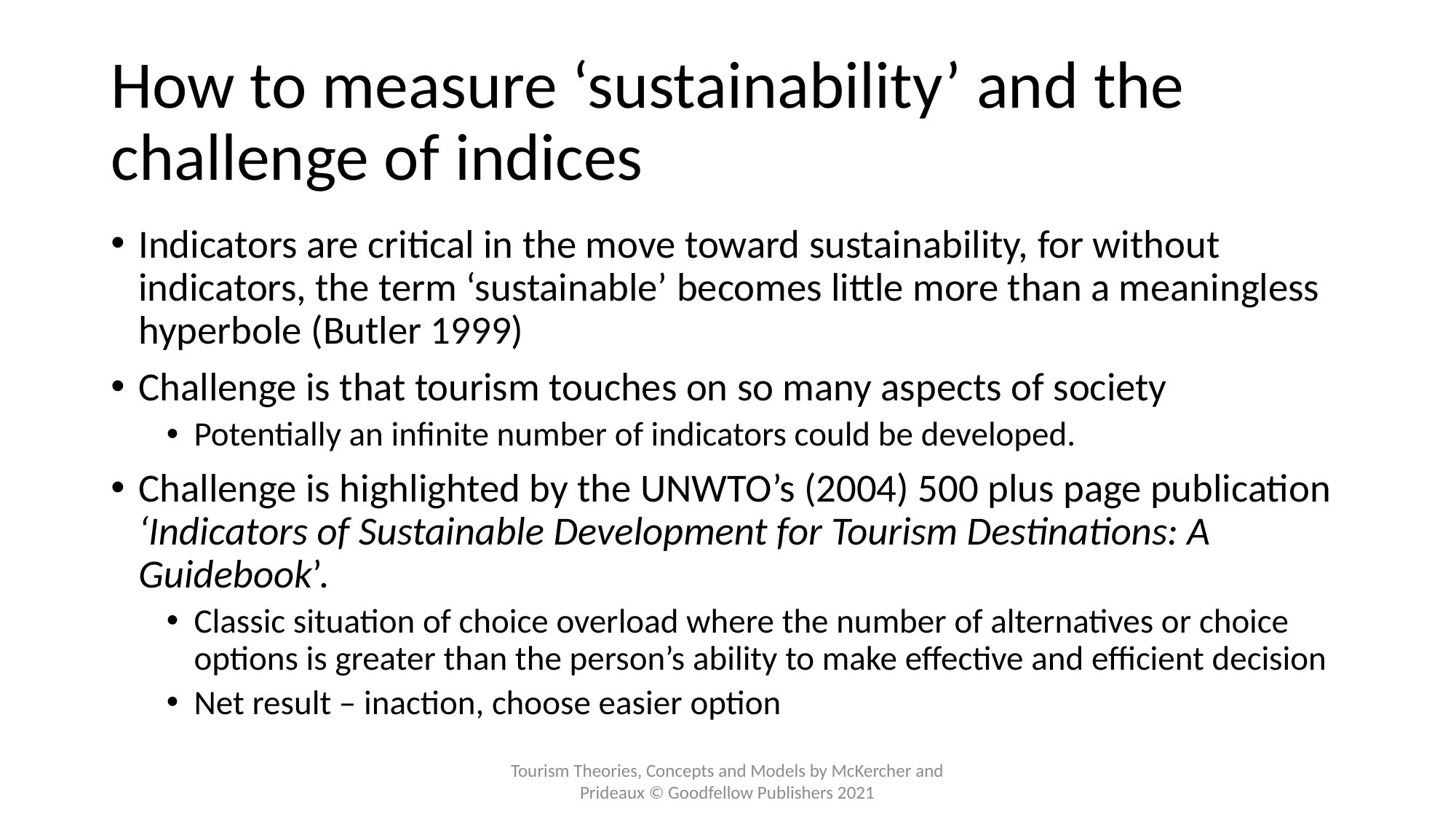

# How to measure ‘sustainability’ and the challenge of indices
Indicators are critical in the move toward sustainability, for without indicators, the term ‘sustainable’ becomes little more than a meaningless hyperbole (Butler 1999)
Challenge is that tourism touches on so many aspects of society
Potentially an infinite number of indicators could be developed.
Challenge is highlighted by the UNWTO’s (2004) 500 plus page publication ‘Indicators of Sustainable Development for Tourism Destinations: A Guidebook’.
Classic situation of choice overload where the number of alternatives or choice options is greater than the person’s ability to make effective and efficient decision
Net result – inaction, choose easier option
Tourism Theories, Concepts and Models by McKercher and Prideaux © Goodfellow Publishers 2021